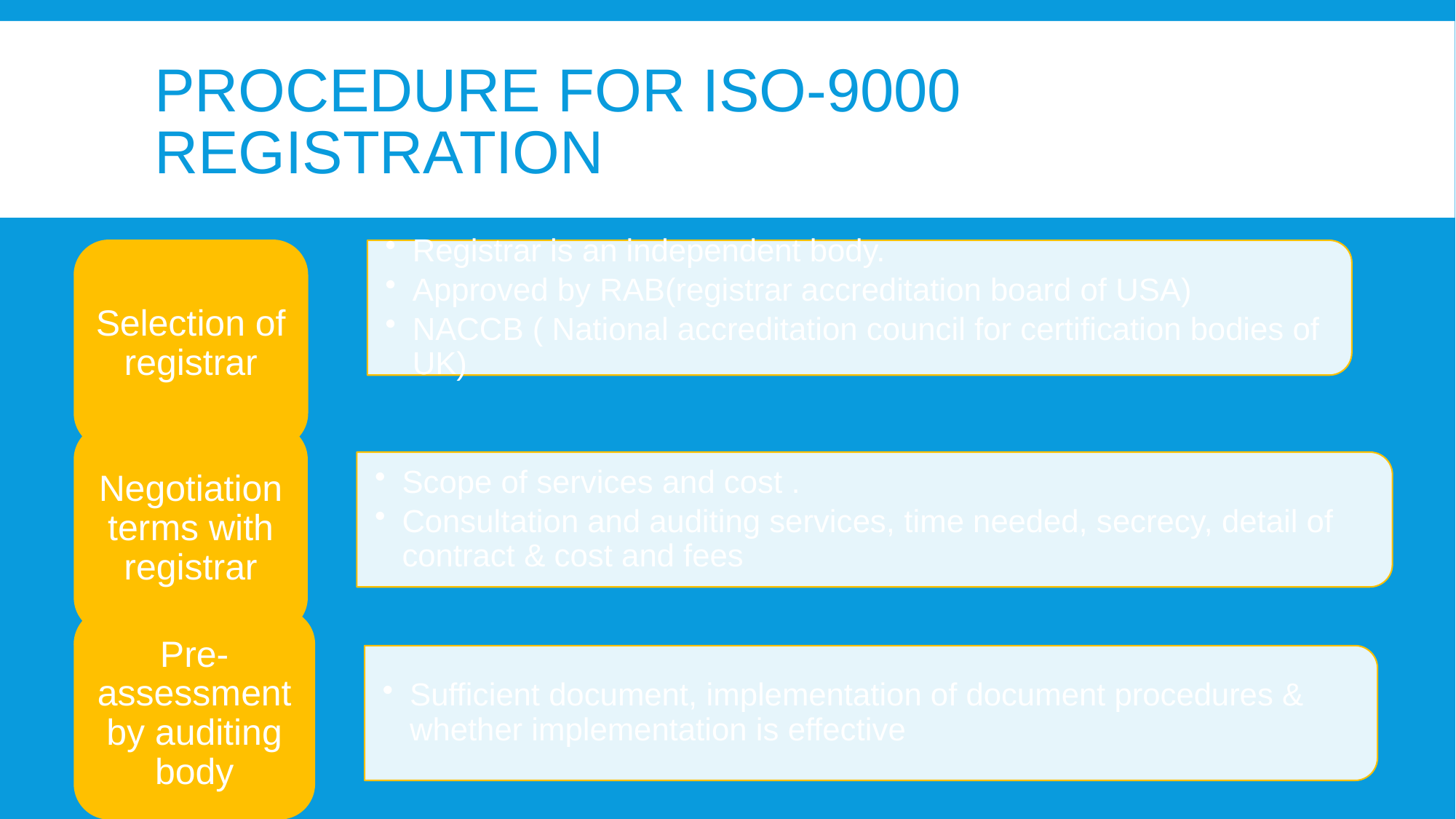

# Procedure for iso-9000 registration
Selection of registrar
Registrar is an independent body.
Approved by RAB(registrar accreditation board of USA)
NACCB ( National accreditation council for certification bodies of  UK)
Negotiation terms with registrar
Scope of services and cost .
Consultation and auditing services, time needed, secrecy, detail of contract & cost and fees
Pre-assessment by auditing body
Sufficient document, implementation of document procedures & whether implementation is effective